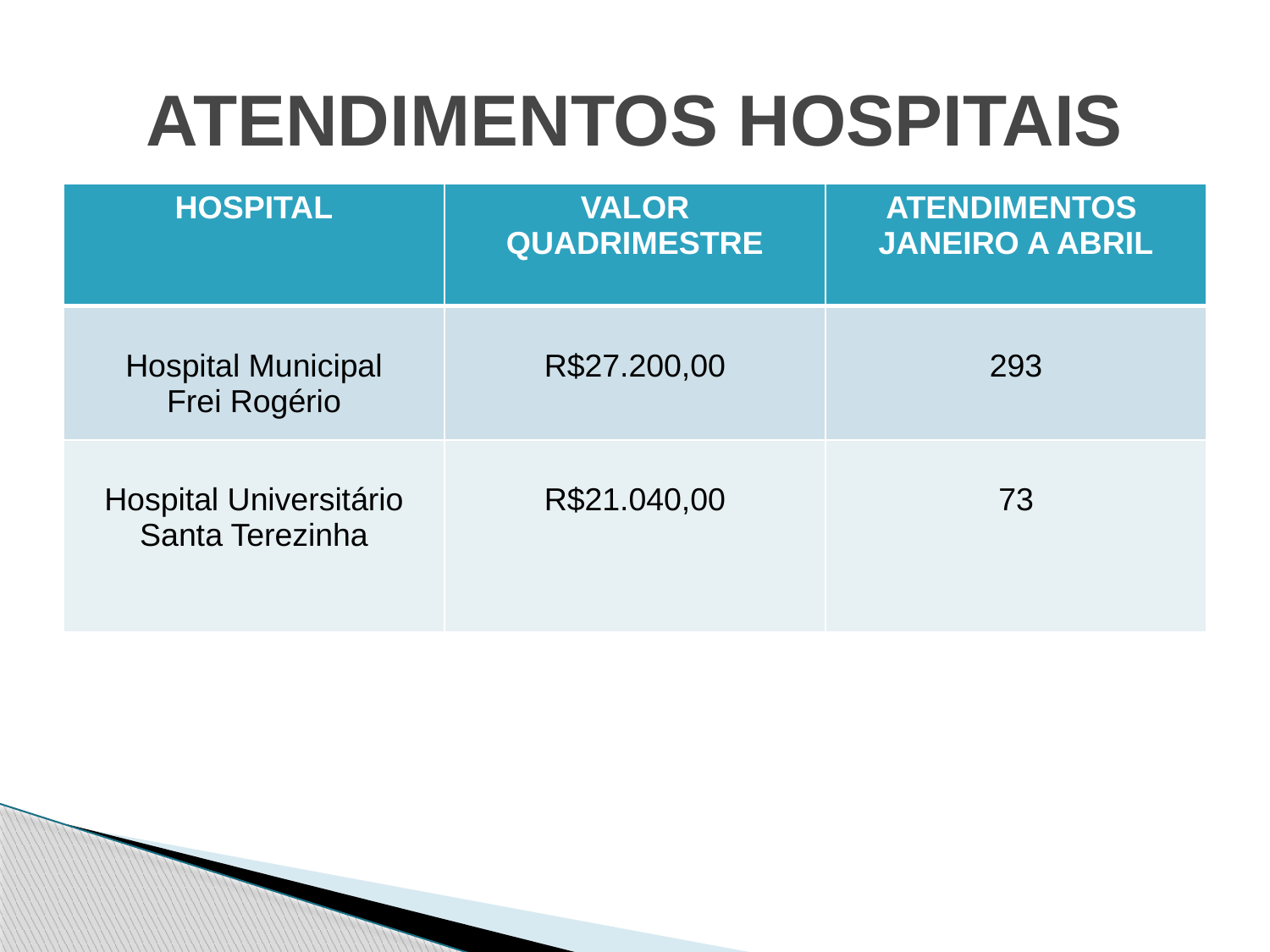

# ATENDIMENTOS HOSPITAIS
| HOSPITAL | VALOR QUADRIMESTRE | ATENDIMENTOS JANEIRO A ABRIL |
| --- | --- | --- |
| Hospital Municipal Frei Rogério | R$27.200,00 | 293 |
| Hospital Universitário Santa Terezinha | R$21.040,00 | 73 |